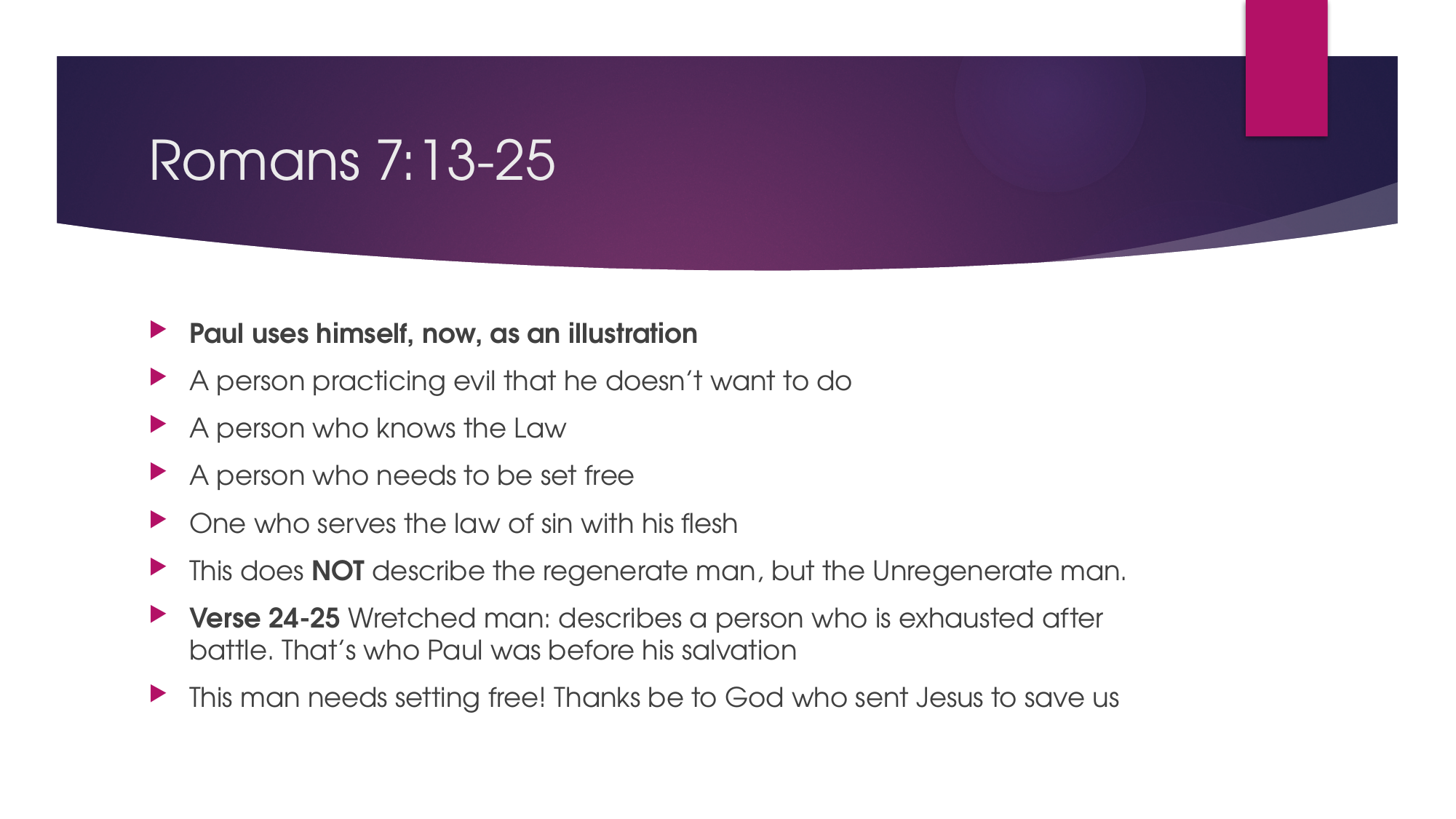

# Romans 7:13-25
Paul uses himself, now, as an illustration
A person practicing evil that he doesn’t want to do
A person who knows the Law
A person who needs to be set free
One who serves the law of sin with his flesh
This does NOT describe the regenerate man, but the Unregenerate man.
Verse 24-25 Wretched man: describes a person who is exhausted after battle. That’s who Paul was before his salvation
This man needs setting free! Thanks be to God who sent Jesus to save us